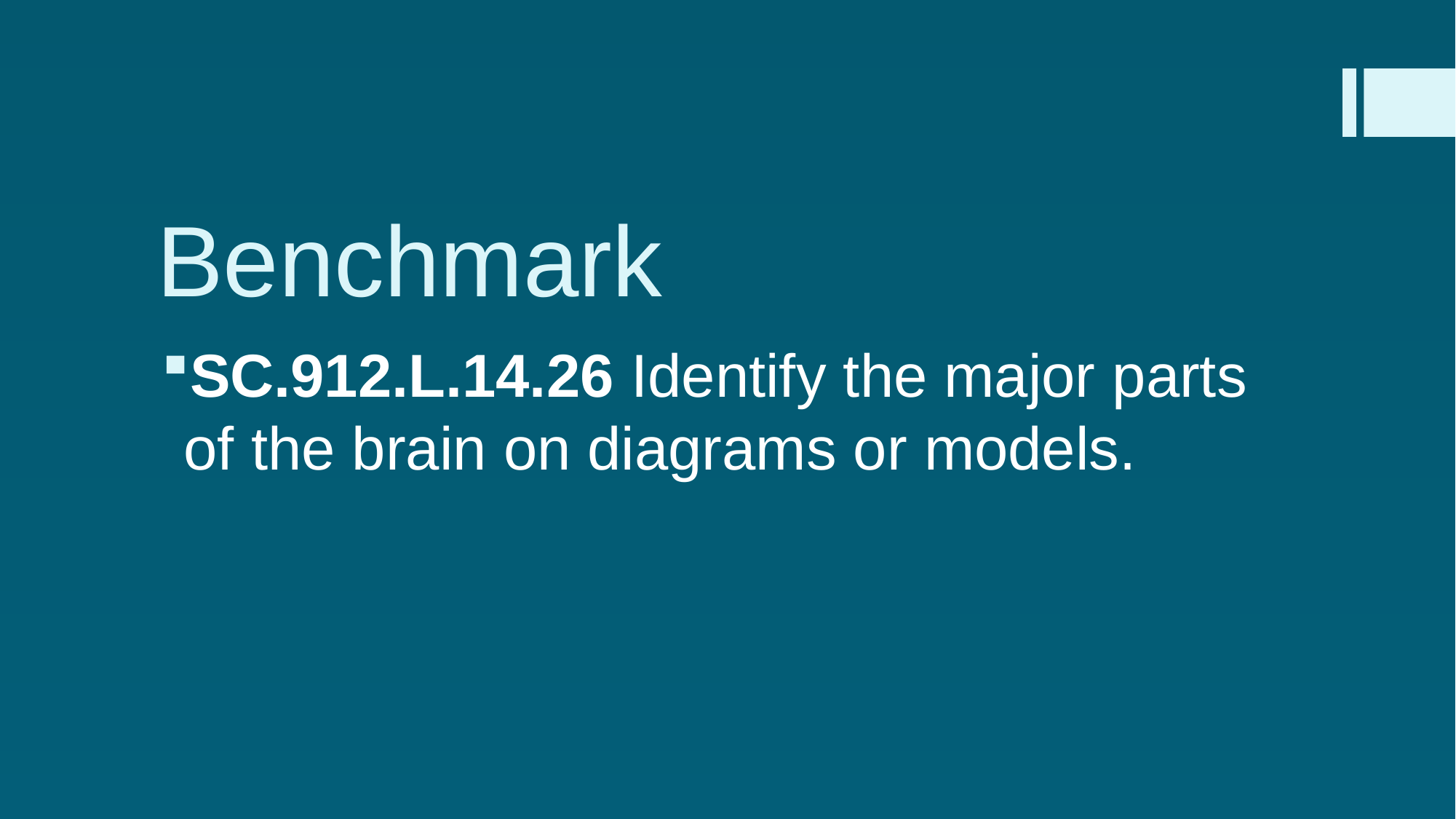

# Benchmark
SC.912.L.14.26 Identify the major parts of the brain on diagrams or models.